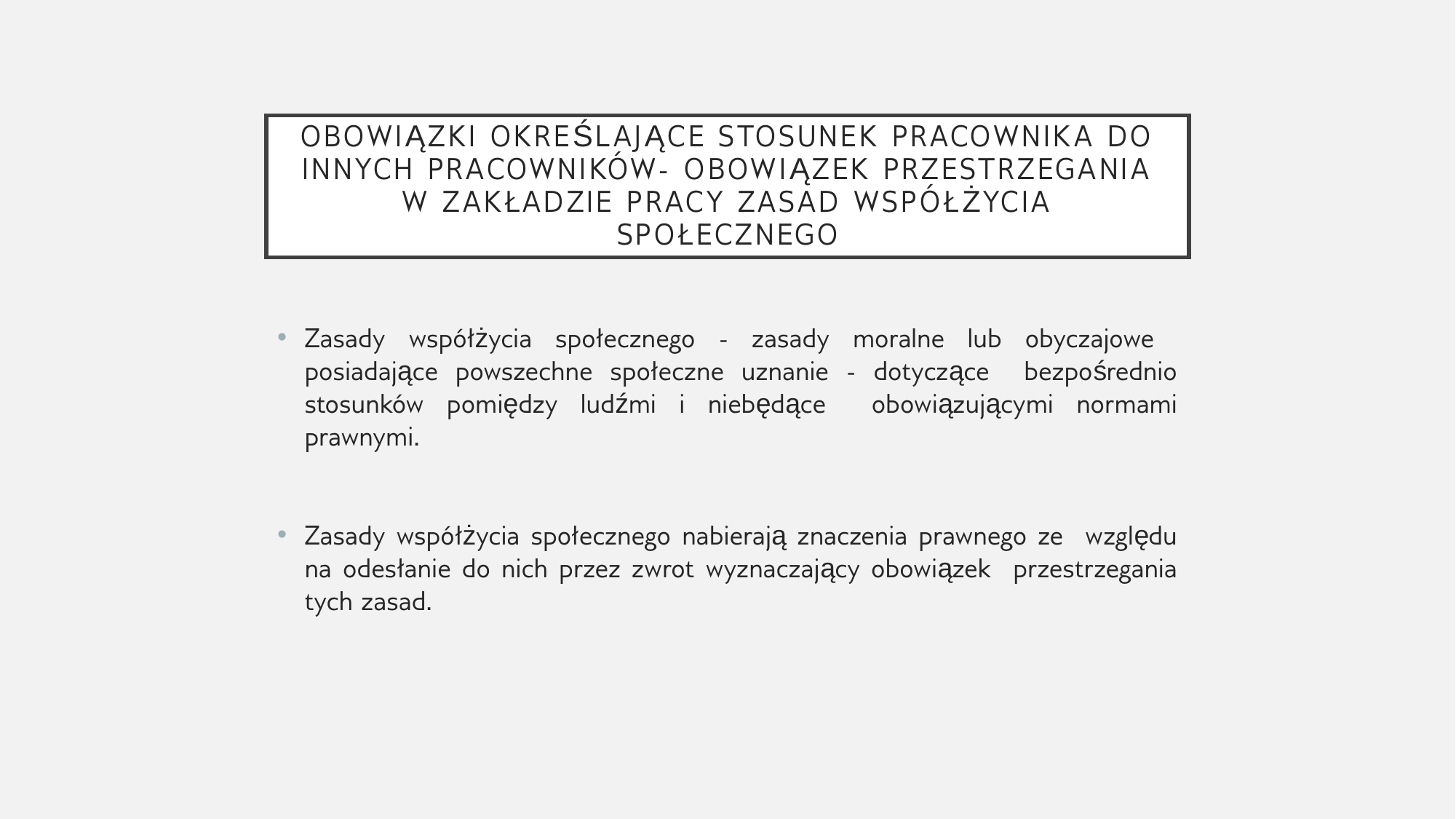

# Obowiązki określające stosunek pracownika do innych pracowników- obowiązek przestrzegania w zakładzie pracy zasad współżycia społecznego
Zasady współżycia społecznego - zasady moralne lub obyczajowe  posiadające powszechne społeczne uznanie - dotyczące  bezpośrednio stosunków pomiędzy ludźmi i niebędące  obowiązującymi normami prawnymi.

Zasady współżycia społecznego nabierają znaczenia prawnego ze  względu na odesłanie do nich przez zwrot wyznaczający obowiązek  przestrzegania tych zasad.